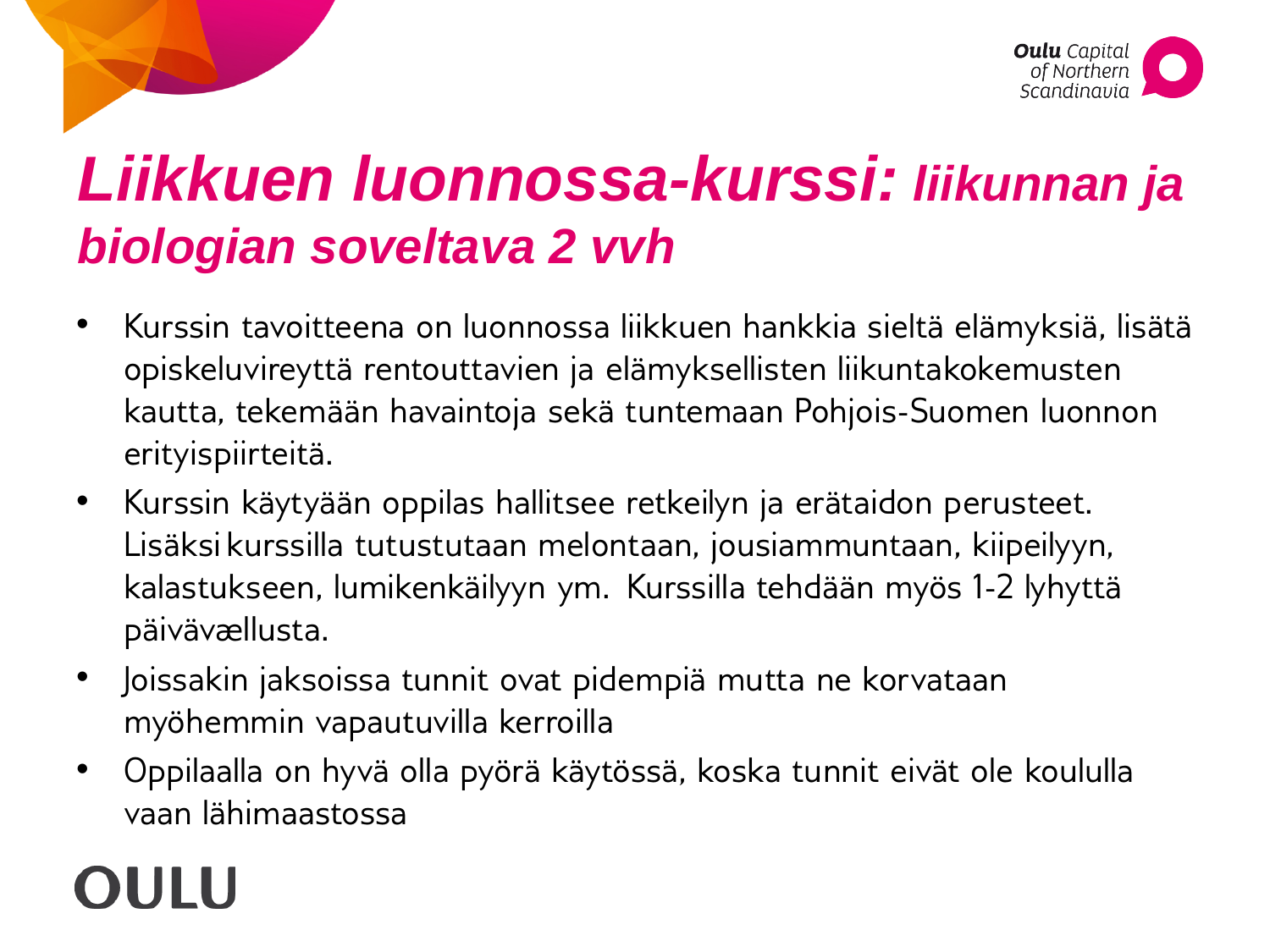

# Liikkuen luonnossa-kurssi: liikunnan ja biologian soveltava 2 vvh
Kurssin tavoitteena on luonnossa liikkuen hankkia sieltä elämyksiä, lisätä opiskeluvireyttä rentouttavien ja elämyksellisten liikuntakokemusten kautta, tekemään havaintoja sekä tuntemaan Pohjois-Suomen luonnon erityispiirteitä.
Kurssin käytyään oppilas hallitsee retkeilyn ja erätaidon perusteet. Lisäksi kurssilla tutustutaan melontaan, jousiammuntaan, kiipeilyyn, kalastukseen, lumikenkäilyyn ym.  Kurssilla tehdään myös 1-2 lyhyttä päivävaellusta.
Joissakin jaksoissa tunnit ovat pidempiä mutta ne korvataan myöhemmin vapautuvilla kerroilla
Oppilaalla on hyvä olla pyörä käytössä, koska tunnit eivät ole koululla vaan lähimaastossa